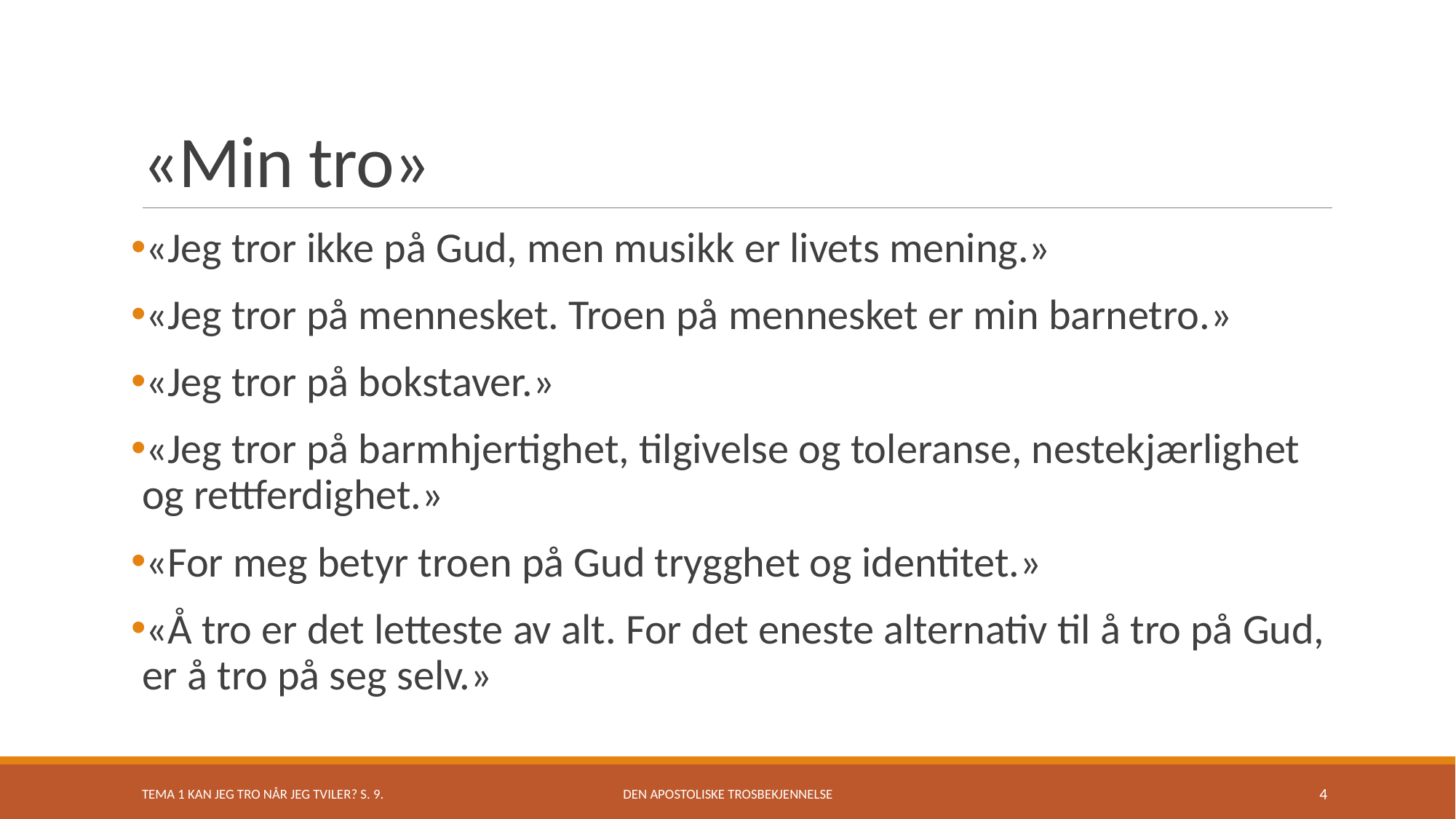

# «Min tro»
«Jeg tror ikke på Gud, men musikk er livets mening.»
«Jeg tror på mennesket. Troen på mennesket er min barnetro.»
«Jeg tror på bokstaver.»
«Jeg tror på barmhjertighet, tilgivelse og toleranse, nestekjærlighet og rettferdighet.»
«For meg betyr troen på Gud trygghet og identitet.»
«Å tro er det letteste av alt. For det eneste alternativ til å tro på Gud, er å tro på seg selv.»
TEMA 1 Kan jeg tro når jeg tviler? s. 9.
Den apostoliske trosbekjennelse
4